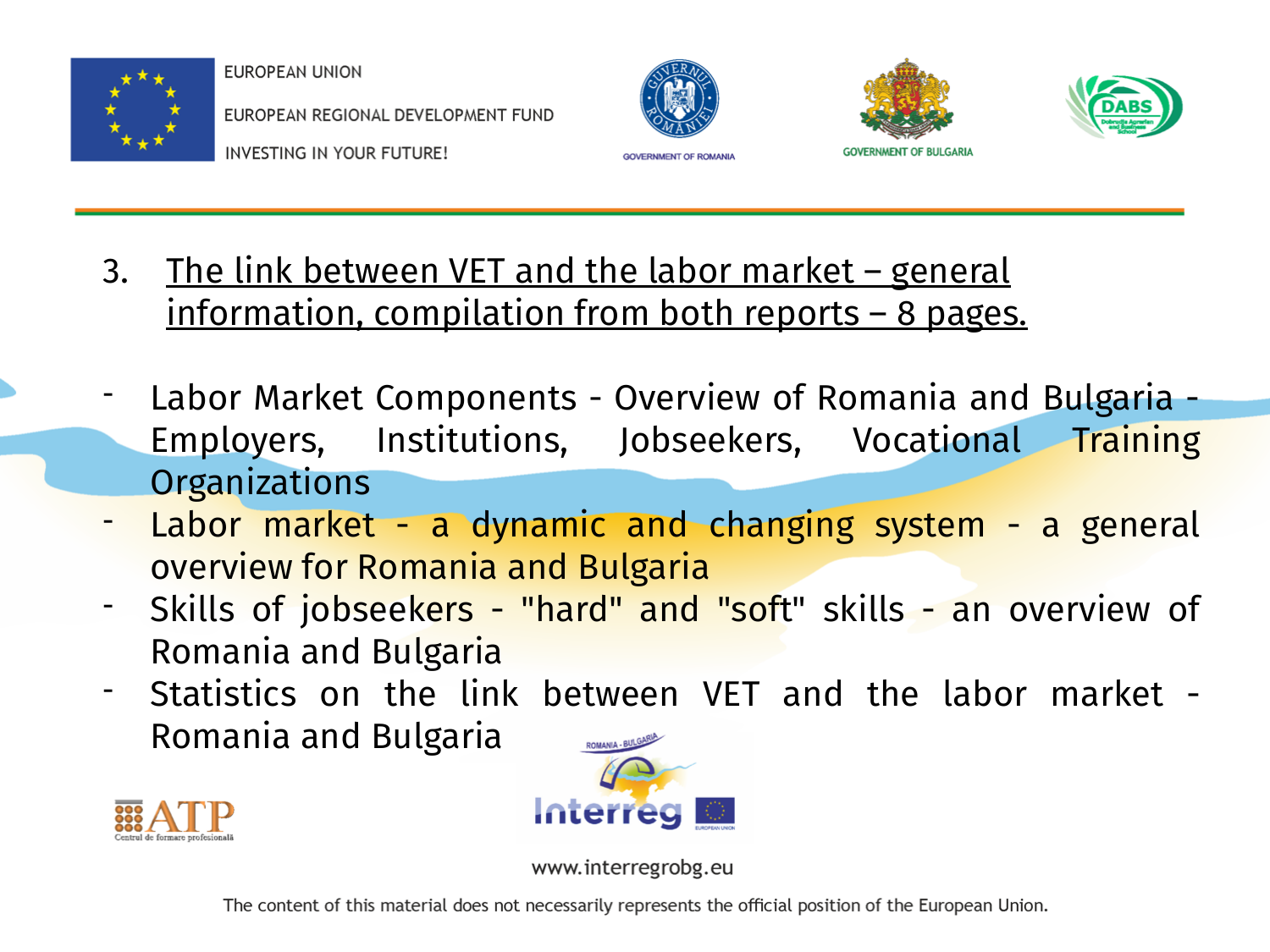

The link between VET and the labor market – general information, compilation from both reports – 8 pages.

Labor Market Components - Overview of Romania and Bulgaria - Employers, Institutions, Jobseekers, Vocational Training Organizations
Labor market - a dynamic and changing system - a general overview for Romania and Bulgaria
Skills of jobseekers - "hard" and "soft" skills - an overview of Romania and Bulgaria
Statistics on the link between VET and the labor market - Romania and Bulgaria